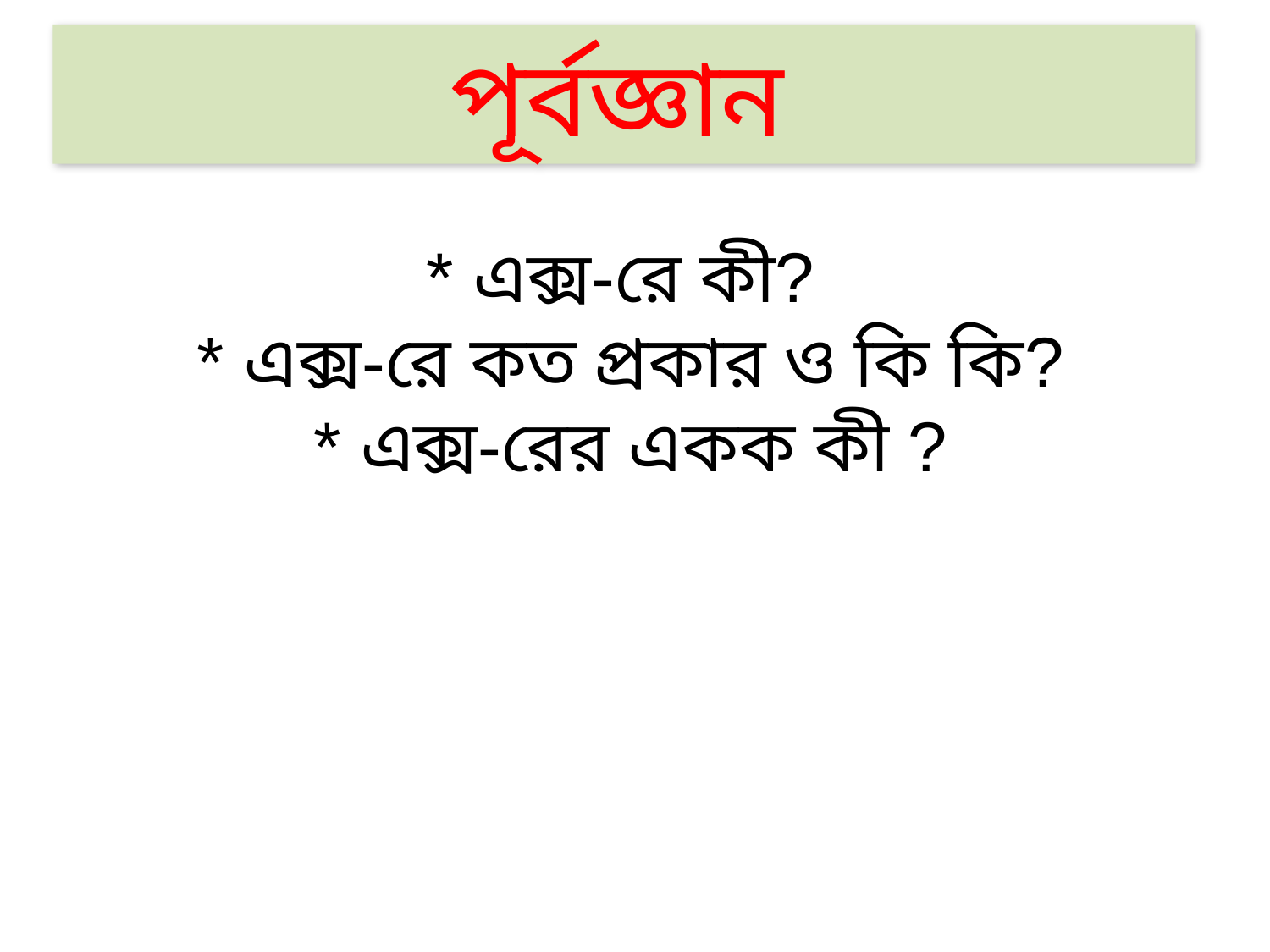

পূর্বজ্ঞান
* এক্স-রে কী?
* এক্স-রে কত প্রকার ও কি কি?
* এক্স-রের একক কী ?